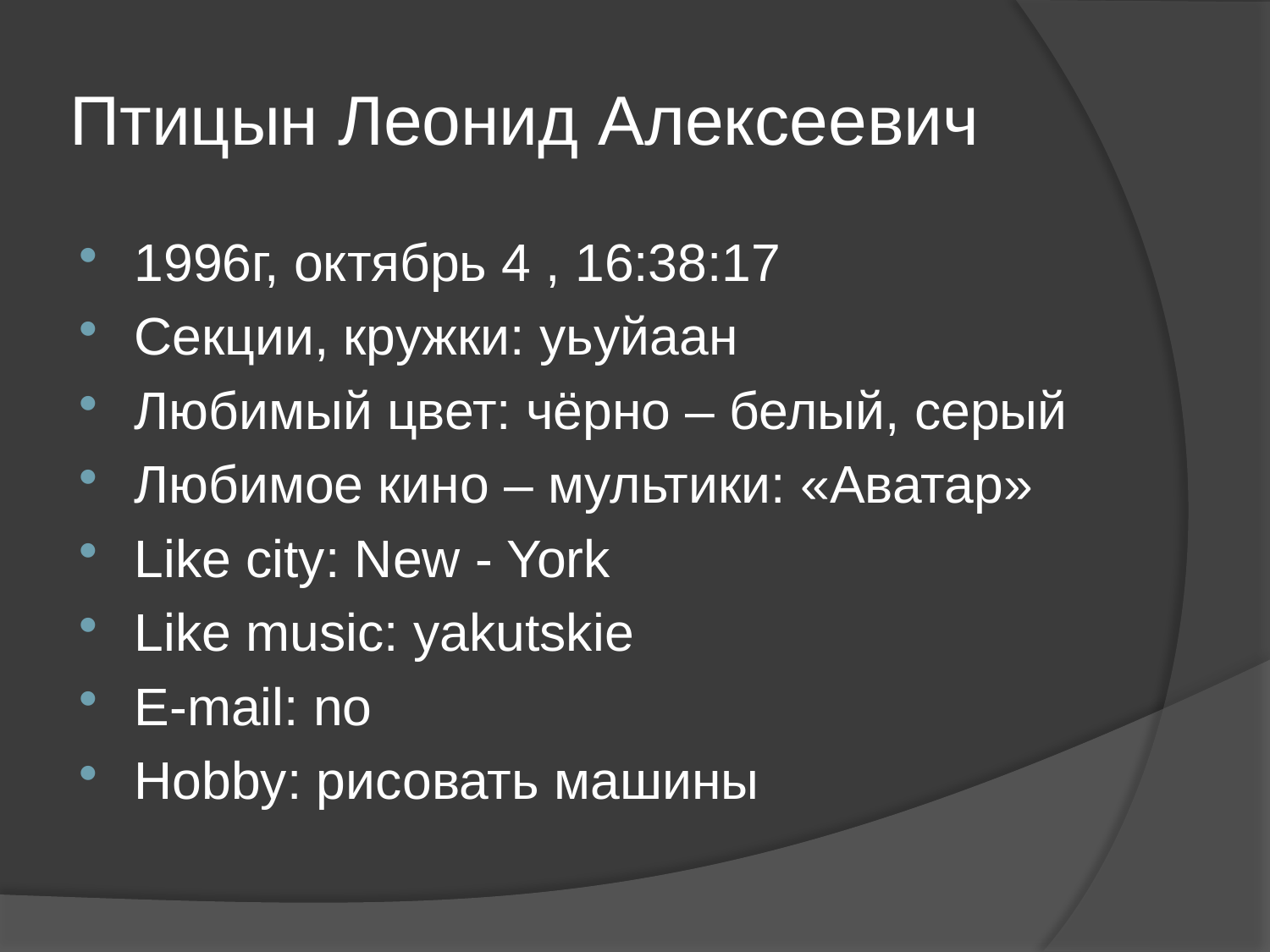

# Птицын Леонид Алексеевич
1996г, октябрь 4 , 16:38:17
Секции, кружки: уьуйаан
Любимый цвет: чёрно – белый, серый
Любимое кино – мультики: «Аватар»
Like city: New - York
Like music: yakutskie
E-mail: no
Hobby: рисовать машины